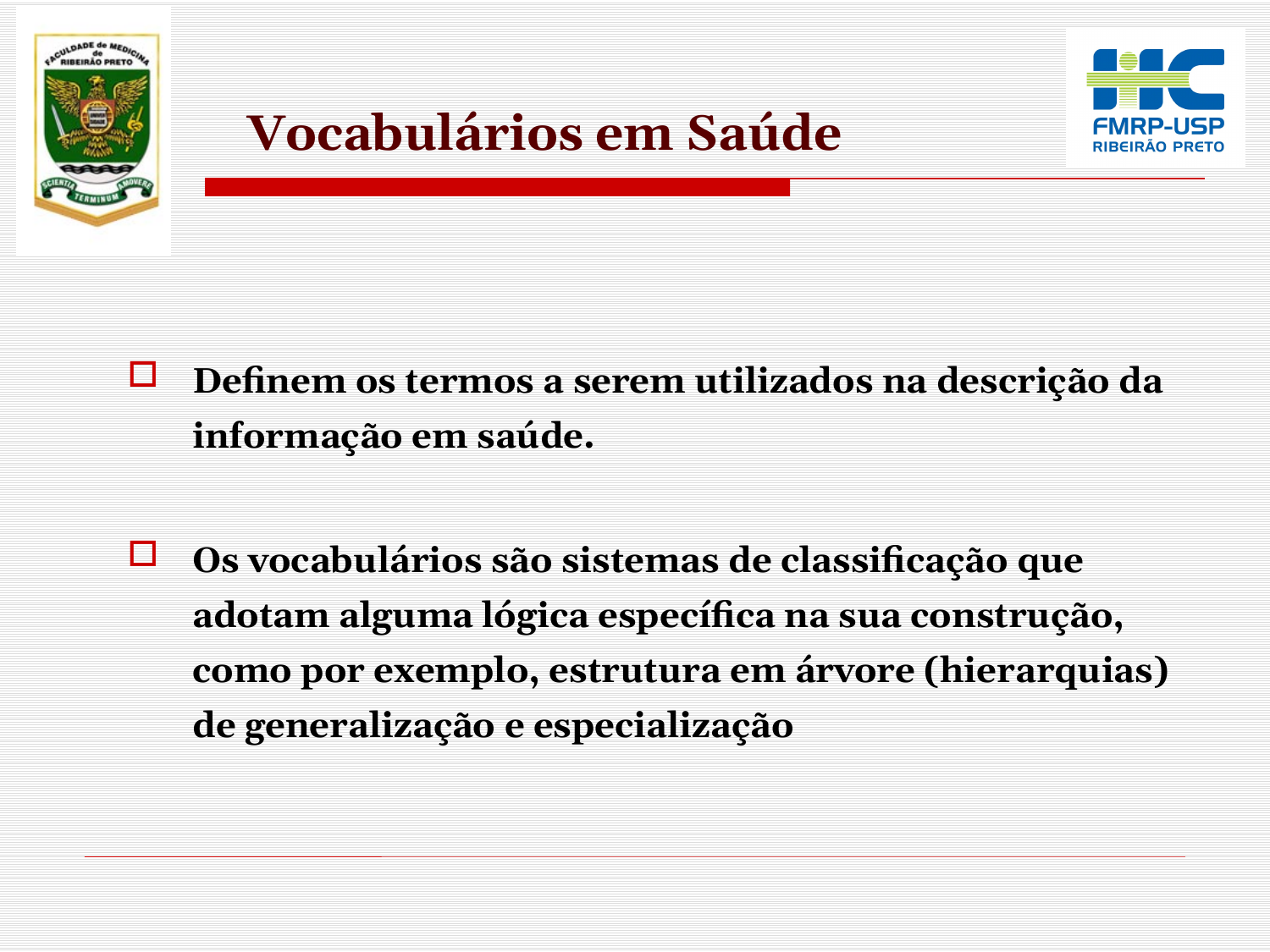

# Vocabulários em Saúde
Definem os termos a serem utilizados na descrição da informação em saúde.

Os vocabulários são sistemas de classificação que adotam alguma lógica específica na sua construção, como por exemplo, estrutura em árvore (hierarquias) de generalização e especialização